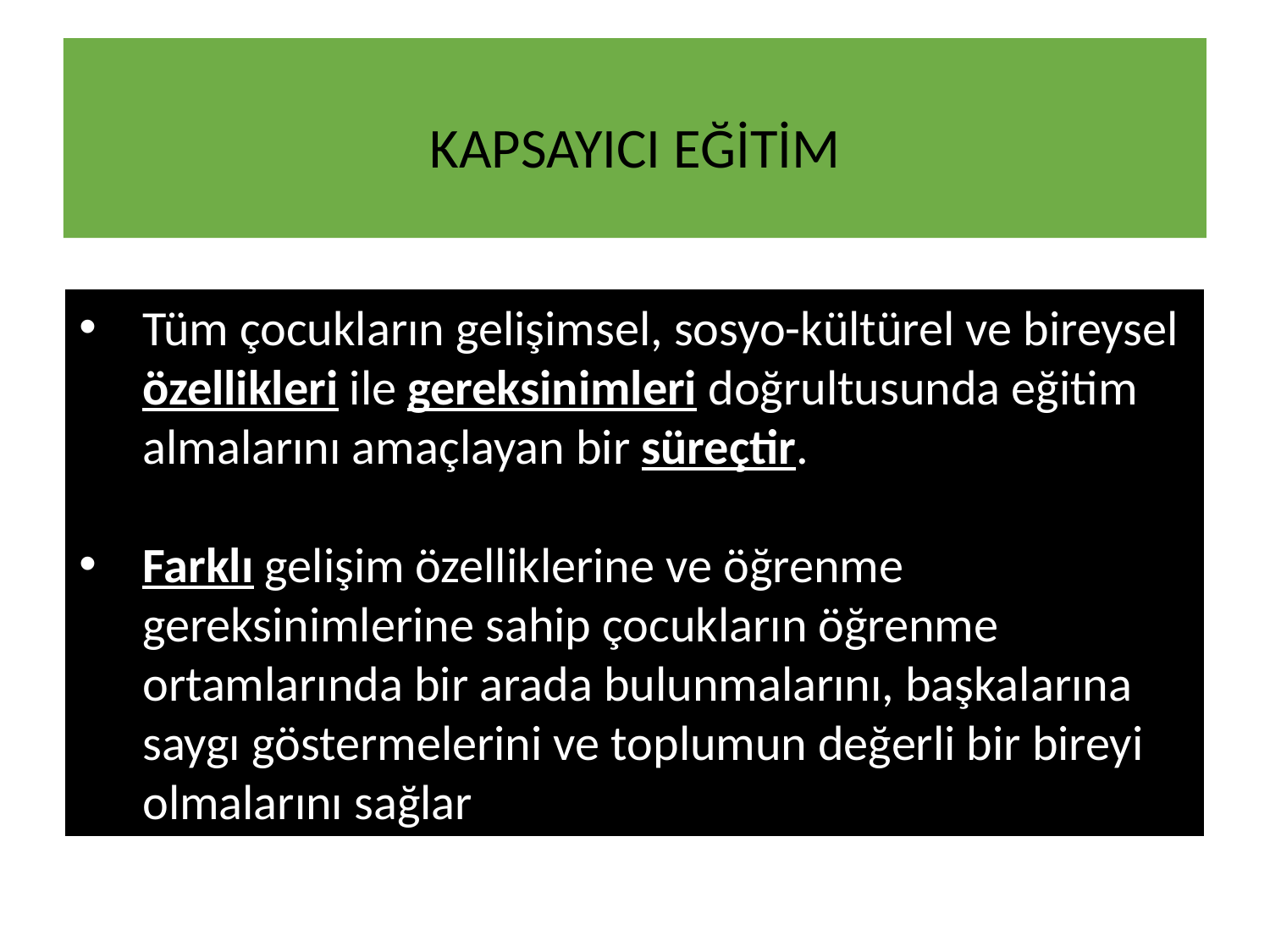

Kapsayıcı eğitim
Tüm çocukların gelişimsel, sosyo-kültürel ve bireysel özellikleri ile gereksinimleri doğrultusunda eğitim almalarını amaçlayan bir süreçtir.

Farklı gelişim özelliklerine ve öğrenme gereksinimlerine sahip çocukların öğrenme ortamlarında bir arada bulunmalarını, başkalarına saygı göstermelerini ve toplumun değerli bir bireyi olmalarını sağlar